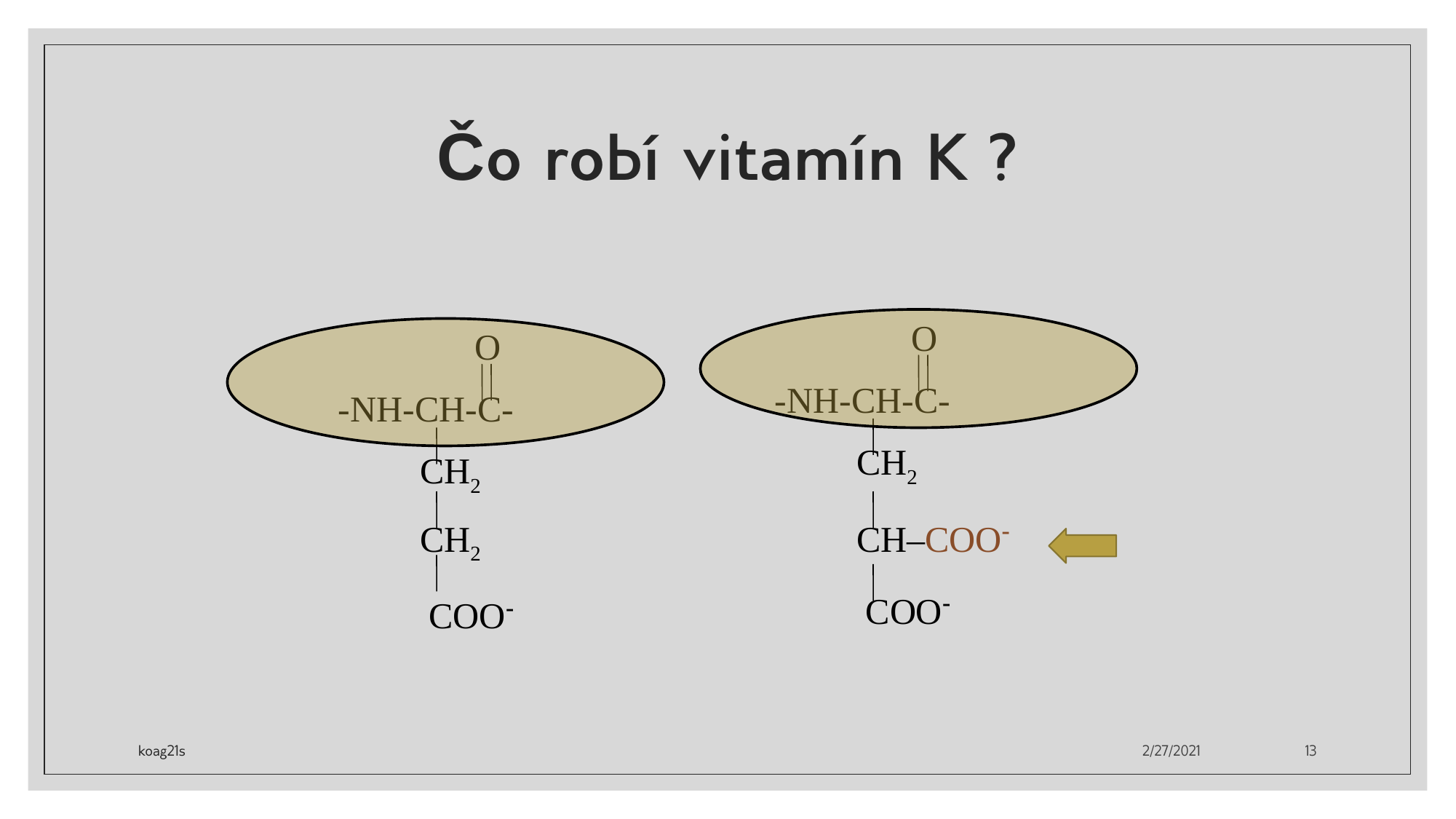

# Čo robí vitamín K ?

	   O
-NH-CH-C-
         CH2
         CH–COO-
          COO-

	   O
-NH-CH-C-
         CH2
         CH2
          COO-

koag21s
2/27/2021
13